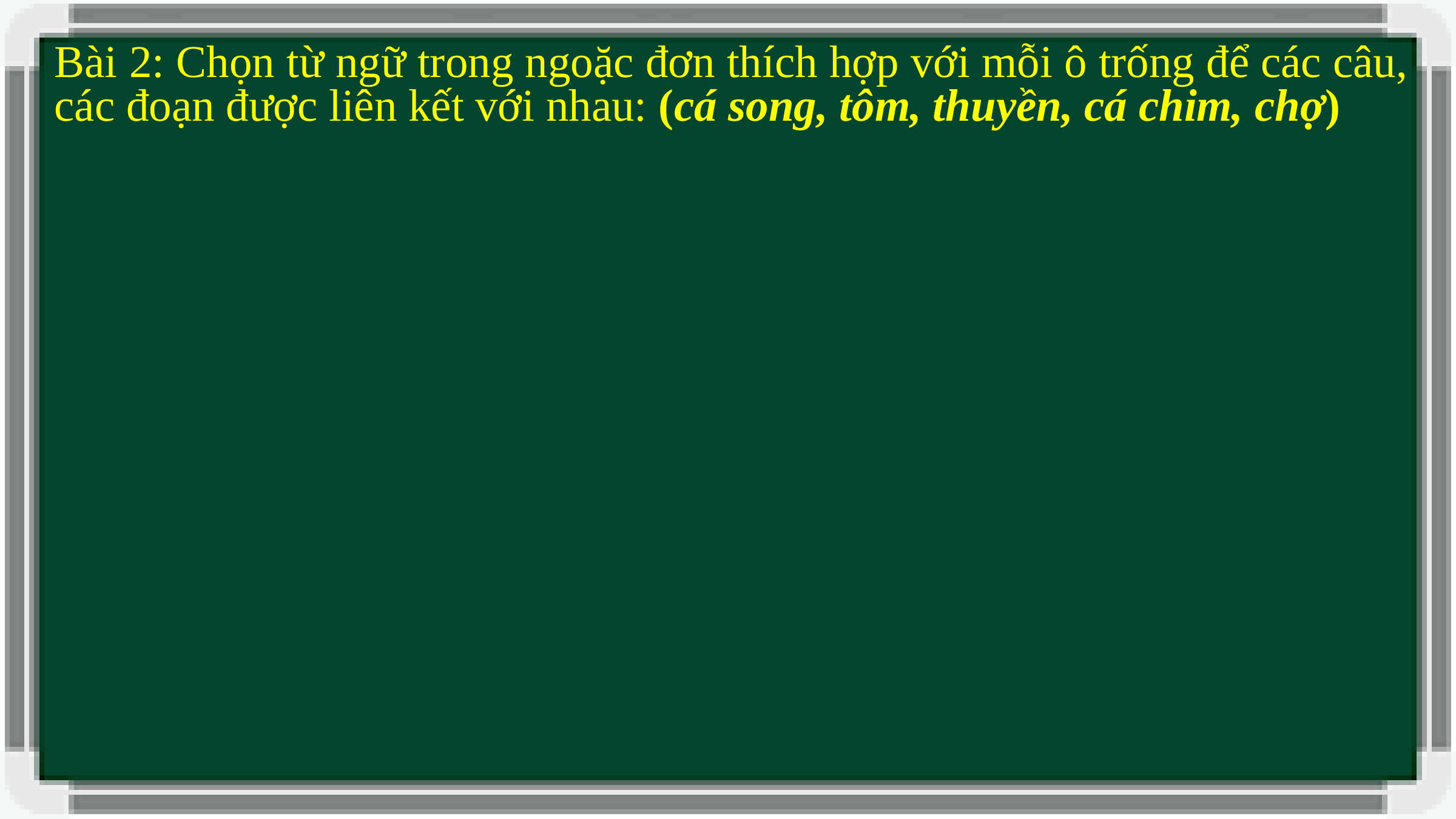

Bài 2: Chọn từ ngữ trong ngoặc đơn thích hợp với mỗi ô trống để các câu, các đoạn được liên kết với nhau: (cá song, tôm, thuyền, cá chim, chợ)